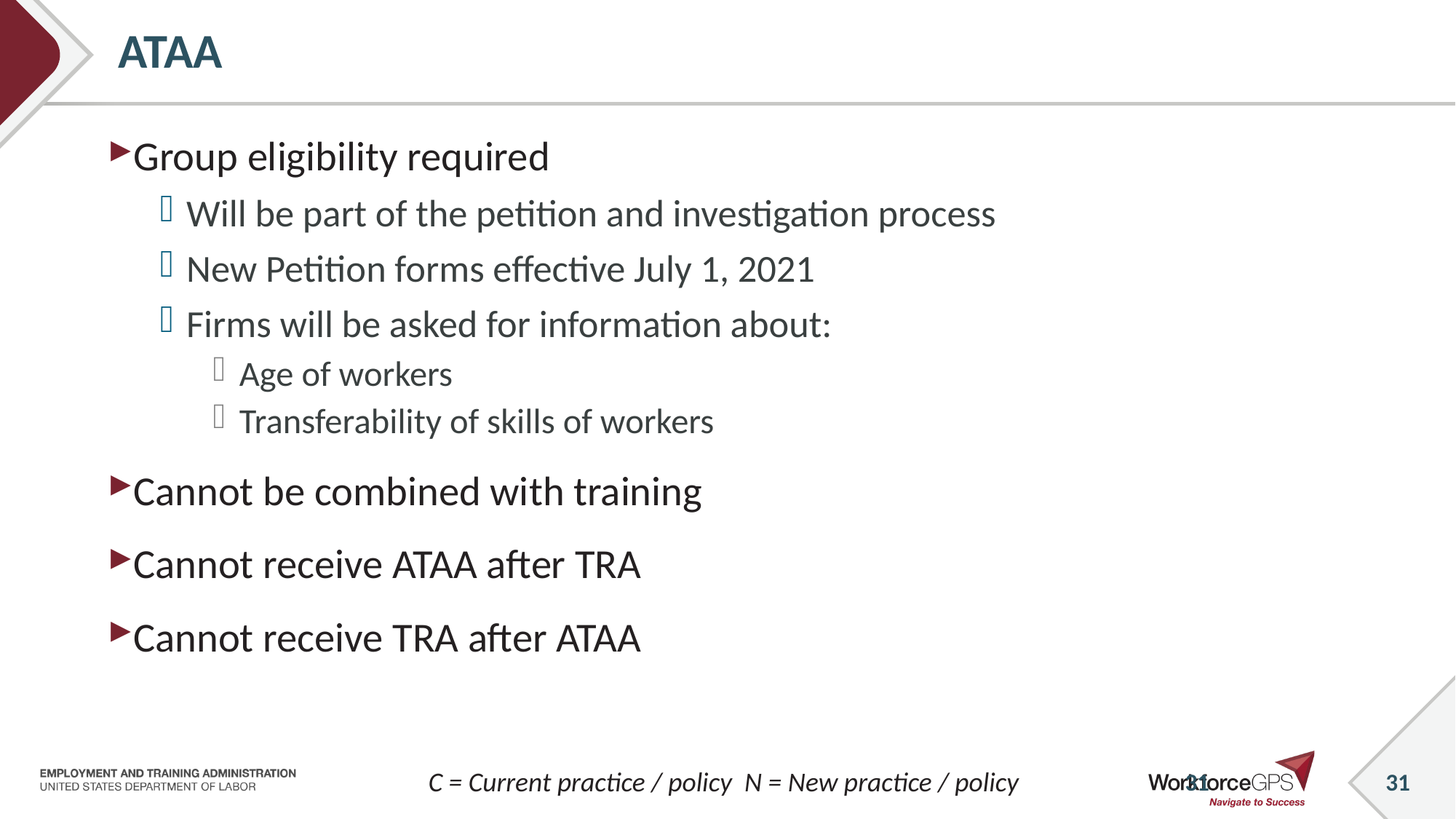

# ATAA
Group eligibility required
Will be part of the petition and investigation process
New Petition forms effective July 1, 2021
Firms will be asked for information about:
Age of workers
Transferability of skills of workers
Cannot be combined with training
Cannot receive ATAA after TRA
Cannot receive TRA after ATAA

C = Current practice / policy  N = New practice / policy
31
31